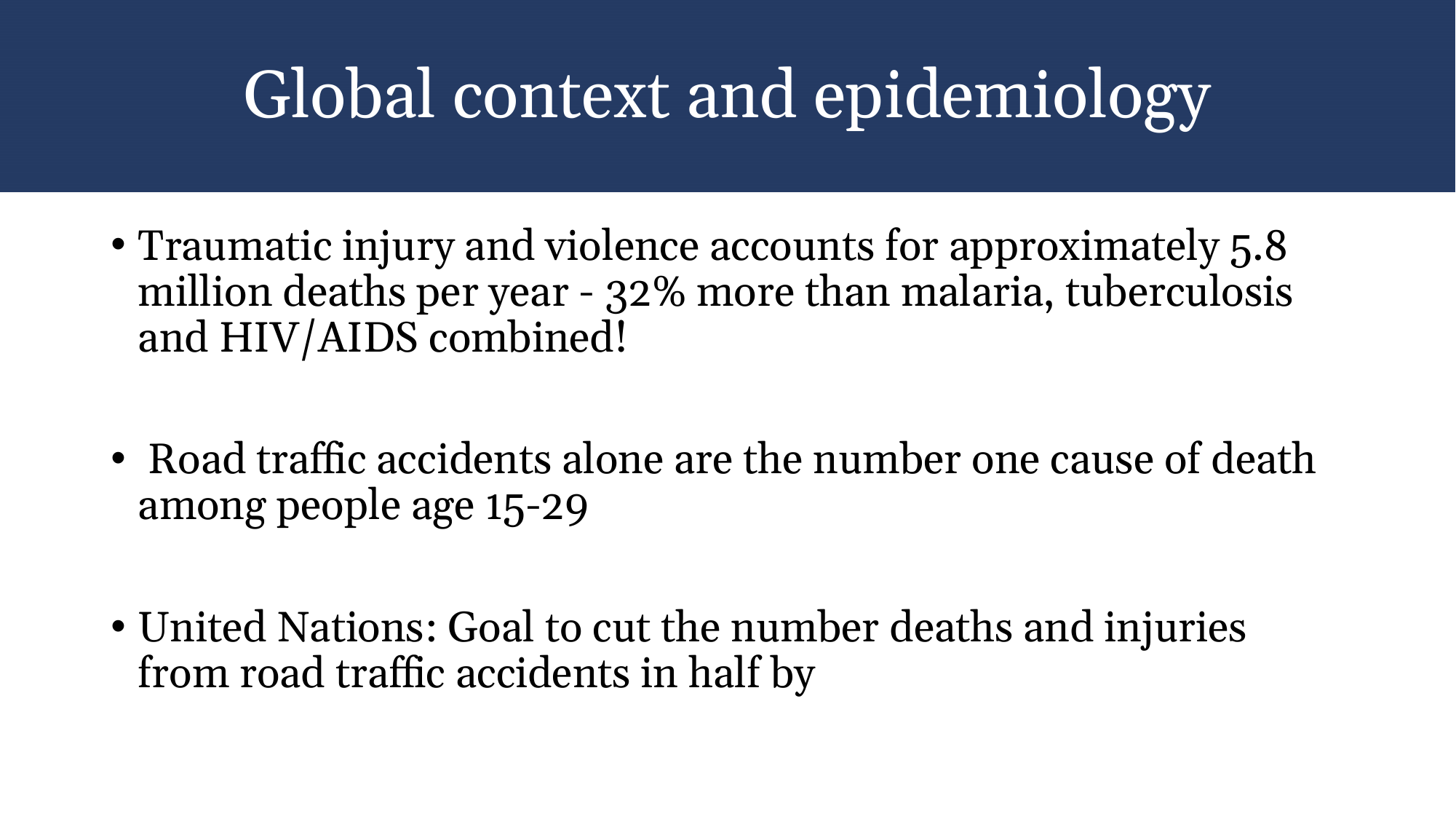

# Global context and epidemiology
Traumatic injury and violence accounts for approximately 5.8 million deaths per year - 32% more than malaria, tuberculosis and HIV/AIDS combined!

 Road traffic accidents alone are the number one cause of death among people age 15-29

United Nations: Goal to cut the number deaths and injuries from road traffic accidents in half by